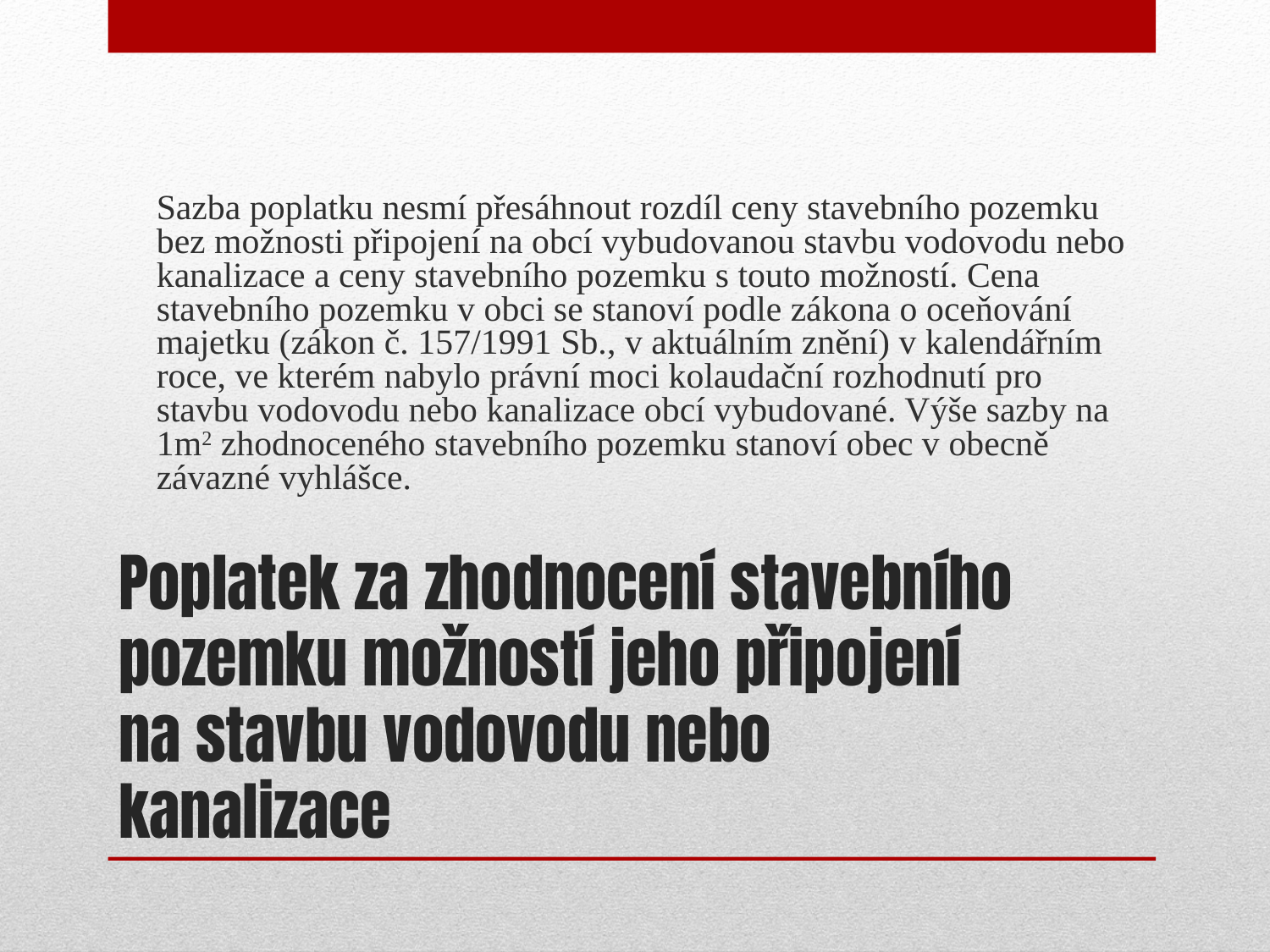

Sazba poplatku nesmí přesáhnout rozdíl ceny stavebního pozemku bez možnosti připojení na obcí vybudovanou stavbu vodovodu nebo kanalizace a ceny stavebního pozemku s touto možností. Cena stavebního pozemku v obci se stanoví podle zákona o oceňování majetku (zákon č. 157/1991 Sb., v aktuálním znění) v kalendářním roce, ve kterém nabylo právní moci kolaudační rozhodnutí pro stavbu vodovodu nebo kanalizace obcí vybudované. Výše sazby na 1m2 zhodnoceného stavebního pozemku stanoví obec v obecně závazné vyhlášce.

# Poplatek za zhodnocení stavebního pozemku možností jeho připojení na stavbu vodovodu nebo kanalizace